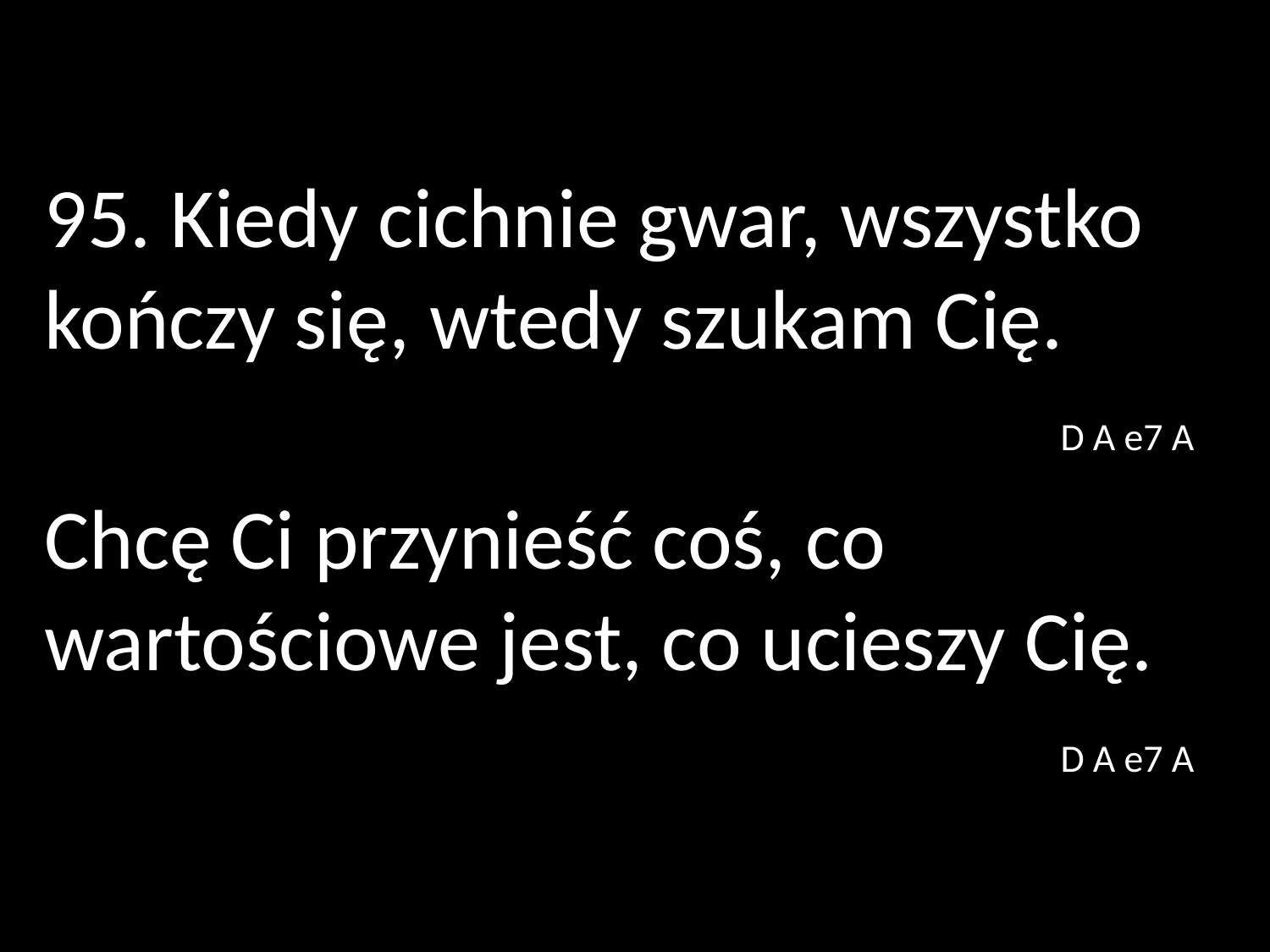

95. Kiedy cichnie gwar, wszystko kończy się, wtedy szukam Cię. 									D A e7 A
Chcę Ci przynieść coś, co wartościowe jest, co ucieszy Cię. 									D A e7 A